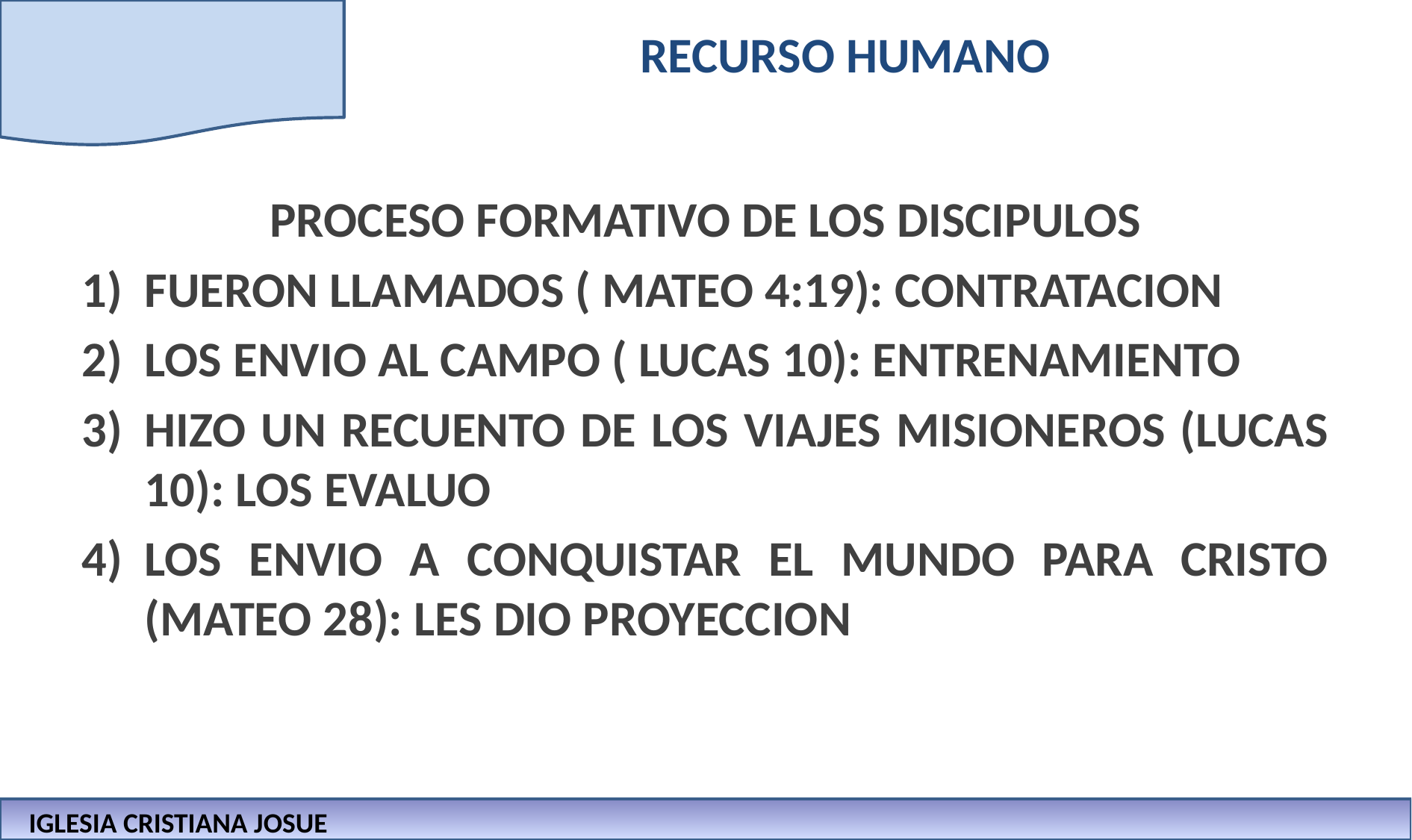

# RECURSO HUMANO
PROCESO FORMATIVO DE LOS DISCIPULOS
FUERON LLAMADOS ( MATEO 4:19): CONTRATACION
LOS ENVIO AL CAMPO ( LUCAS 10): ENTRENAMIENTO
HIZO UN RECUENTO DE LOS VIAJES MISIONEROS (LUCAS 10): LOS EVALUO
LOS ENVIO A CONQUISTAR EL MUNDO PARA CRISTO (MATEO 28): LES DIO PROYECCION

IGLESIA CRISTIANA JOSUE